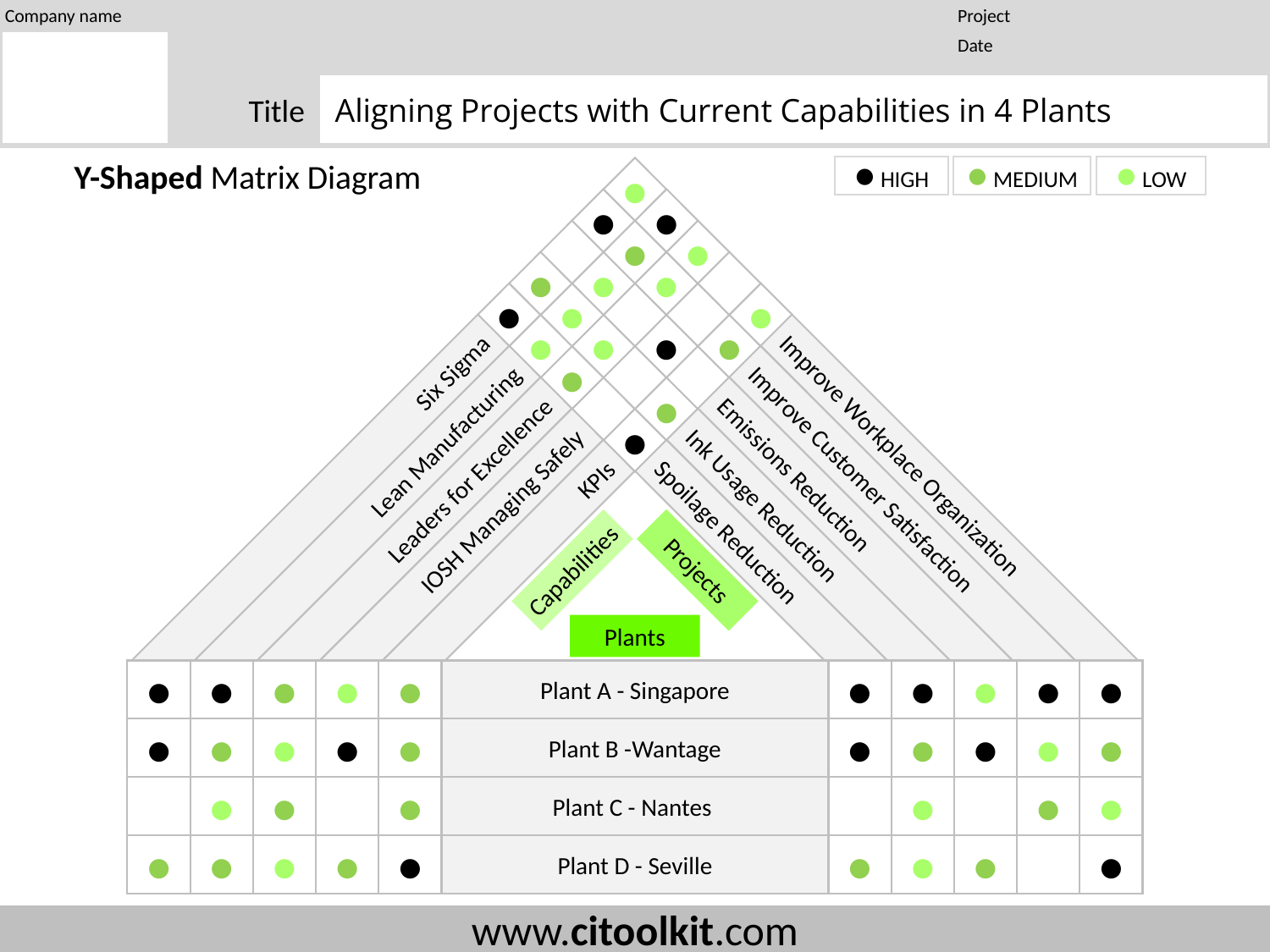

Aligning Projects with Current Capabilities in 4 Plants
Y-Shaped Matrix Diagram
● HIGH
● MEDIUM
● LOW
●
●
●

●
●
●
●
●

●
●

●
●
●
●
●
●

●
●
Six Sigma
Lean Manufacturing
Leaders for Excellence
IOSH Managing Safely
KPIs
Improve Workplace Organization
Improve Customer Satisfaction
Emissions Reduction
Ink Usage Reduction
Spoilage Reduction
Capabilities
Projects
Plants
●
●
●
●
●
Plant A - Singapore
●
●
●
●
●
●
●
●
●
●
Plant B -Wantage
●
●
●
●
●

●
●

●
Plant C - Nantes

●

●
●
●
●
●
●
●
Plant D - Seville
●
●
●

●